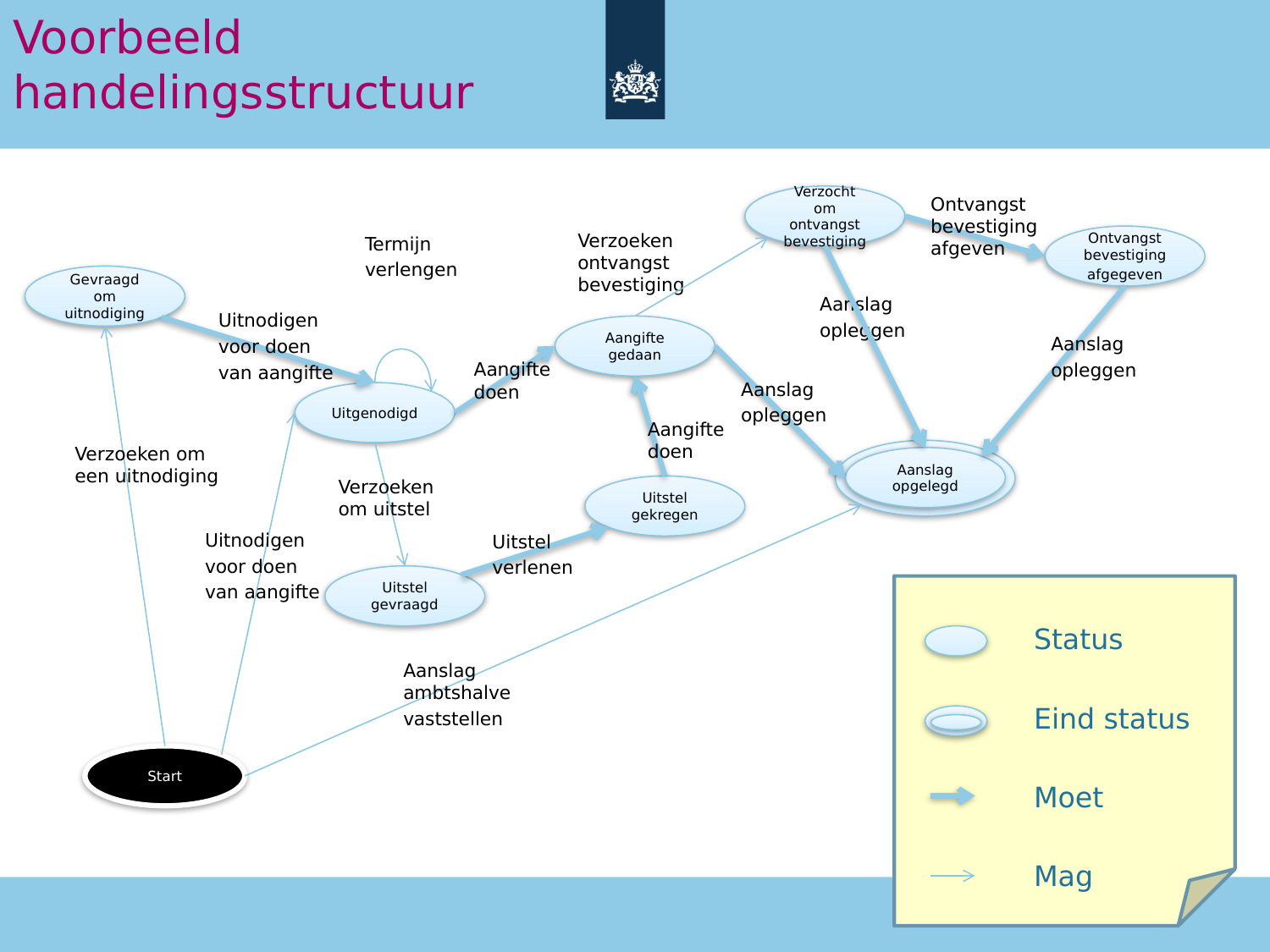

Voorbeeld
handelingsstructuur
Verzocht om ontvangst bevestiging
Ontvangst
bevestiging
afgeven
Verzoeken
ontvangst
bevestiging
Termijn
verlengen
Ontvangst bevestiging
afgegeven
Gevraagd om uitnodiging
Aanslag
opleggen
Uitnodigen
voor doen
van aangifte
Aangifte gedaan
Aanslag
opleggen
Aangifte
doen
Aanslag
opleggen
Uitgenodigd
Aangifte
doen
Verzoeken om
een uitnodiging

Aanslag opgelegd
Verzoeken
om uitstel
Uitstel gekregen
Uitnodigen
voor doen
van aangifte
Uitstel
verlenen
Uitstel gevraagd

	Status

	Eind status

	Moet

	Mag

Aanslag
ambtshalve
vaststellen

Start